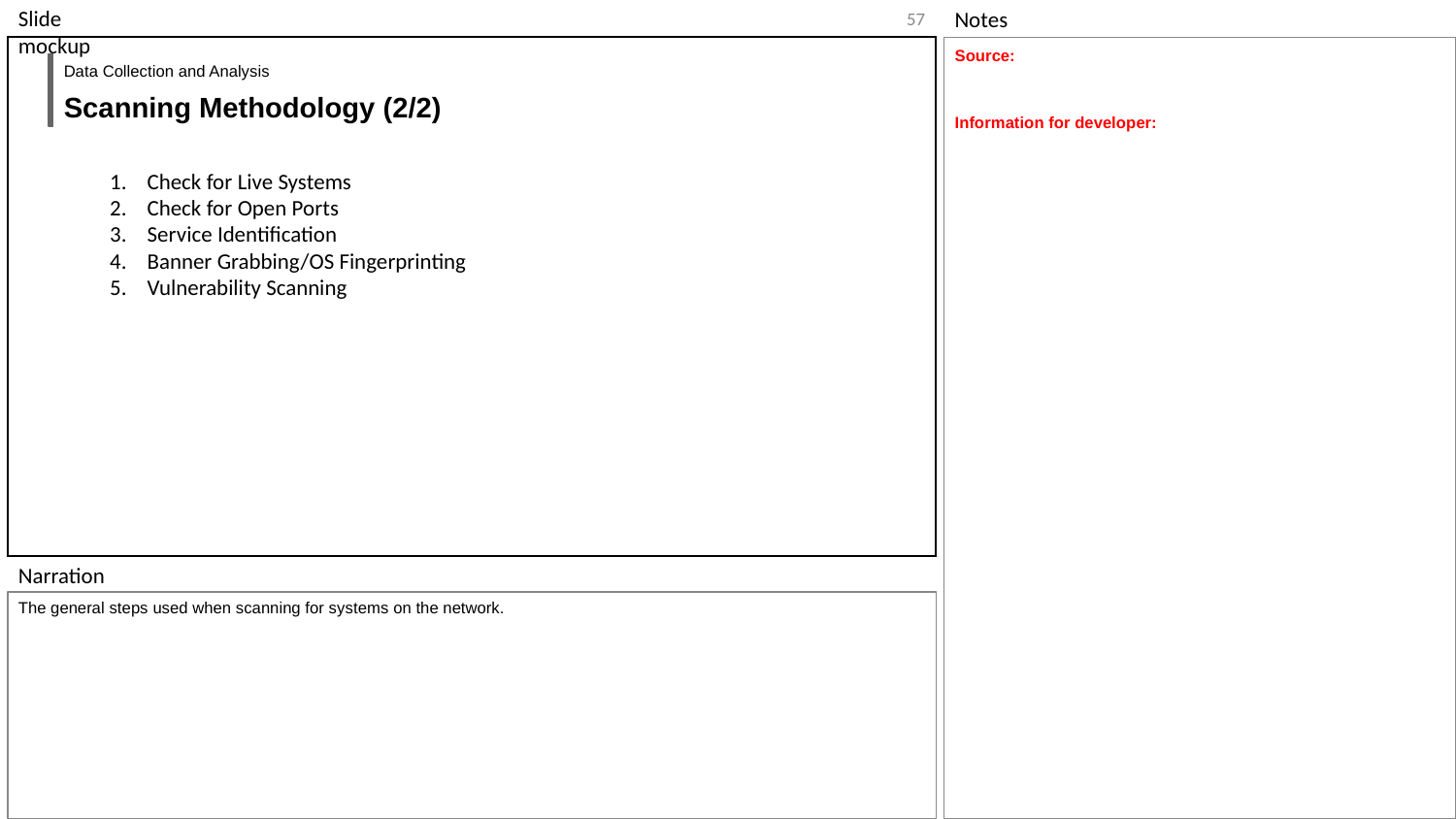

57
Source:

Information for developer:

Data Collection and Analysis

Scanning Methodology (2/2)
Check for Live Systems
Check for Open Ports
Service Identification
Banner Grabbing/OS Fingerprinting
Vulnerability Scanning
The general steps used when scanning for systems on the network.